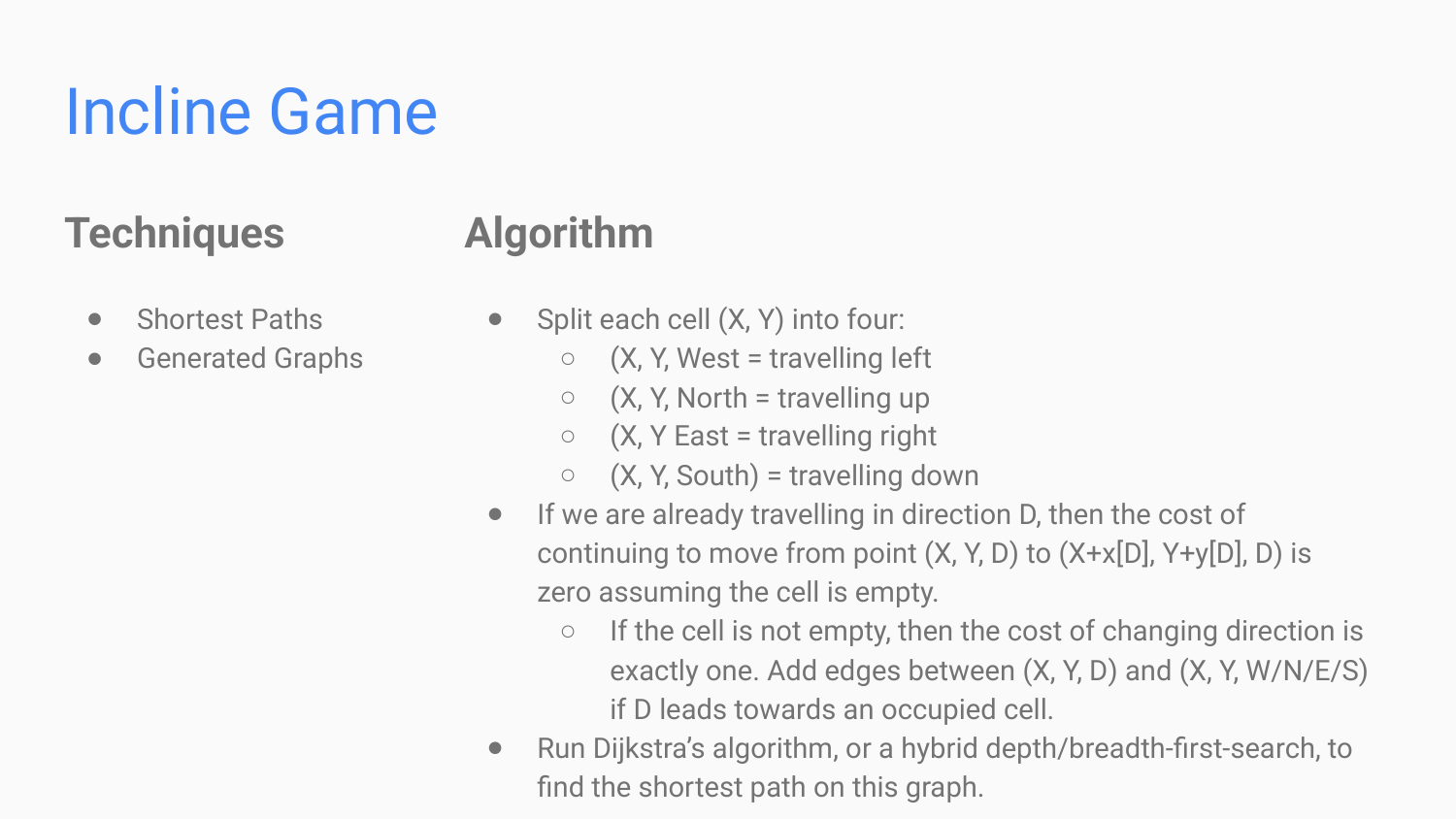

Incline Game
Techniques
Algorithm
Shortest Paths
Generated Graphs
Split each cell (X, Y) into four:
(X, Y, West = travelling left
(X, Y, North = travelling up
(X, Y East = travelling right
(X, Y, South) = travelling down
If we are already travelling in direction D, then the cost of continuing to move from point (X, Y, D) to (X+x[D], Y+y[D], D) is zero assuming the cell is empty.
If the cell is not empty, then the cost of changing direction is exactly one. Add edges between (X, Y, D) and (X, Y, W/N/E/S) if D leads towards an occupied cell.
Run Dijkstra’s algorithm, or a hybrid depth/breadth-first-search, to find the shortest path on this graph.